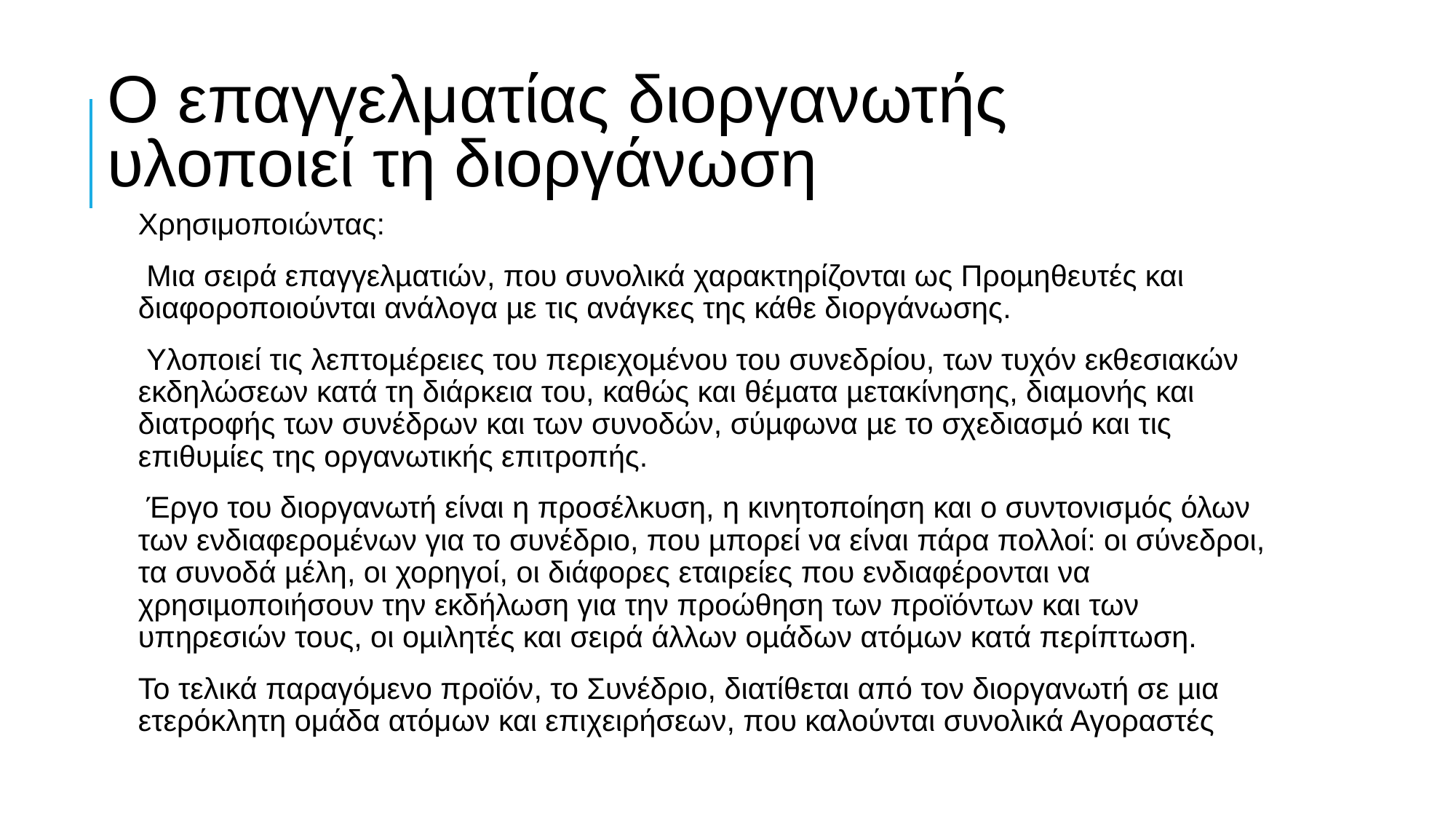

# Ο επαγγελματίας διοργανωτής υλοποιεί τη διοργάνωση
Χρησιμοποιώντας:
 Μια σειρά επαγγελµατιών, που συνολικά χαρακτηρίζονται ως Προµηθευτές και διαφοροποιούνται ανάλογα µε τις ανάγκες της κάθε διοργάνωσης.
 Υλοποιεί τις λεπτοµέρειες του περιεχοµένου του συνεδρίου, των τυχόν εκθεσιακών εκδηλώσεων κατά τη διάρκεια του, καθώς και θέµατα µετακίνησης, διαµονής και διατροφής των συνέδρων και των συνοδών, σύµφωνα µε το σχεδιασµό και τις επιθυµίες της οργανωτικής επιτροπής.
 Έργο του διοργανωτή είναι η προσέλκυση, η κινητοποίηση και ο συντονισµός όλων των ενδιαφεροµένων για το συνέδριο, που µπορεί να είναι πάρα πολλοί: οι σύνεδροι, τα συνοδά µέλη, οι χορηγοί, οι διάφορες εταιρείες που ενδιαφέρονται να χρησιµοποιήσουν την εκδήλωση για την προώθηση των προϊόντων και των υπηρεσιών τους, οι οµιλητές και σειρά άλλων οµάδων ατόµων κατά περίπτωση.
Το τελικά παραγόμενο προϊόν, το Συνέδριο, διατίθεται από τον διοργανωτή σε µια ετερόκλητη ομάδα ατόμων και επιχειρήσεων, που καλούνται συνολικά Αγοραστές